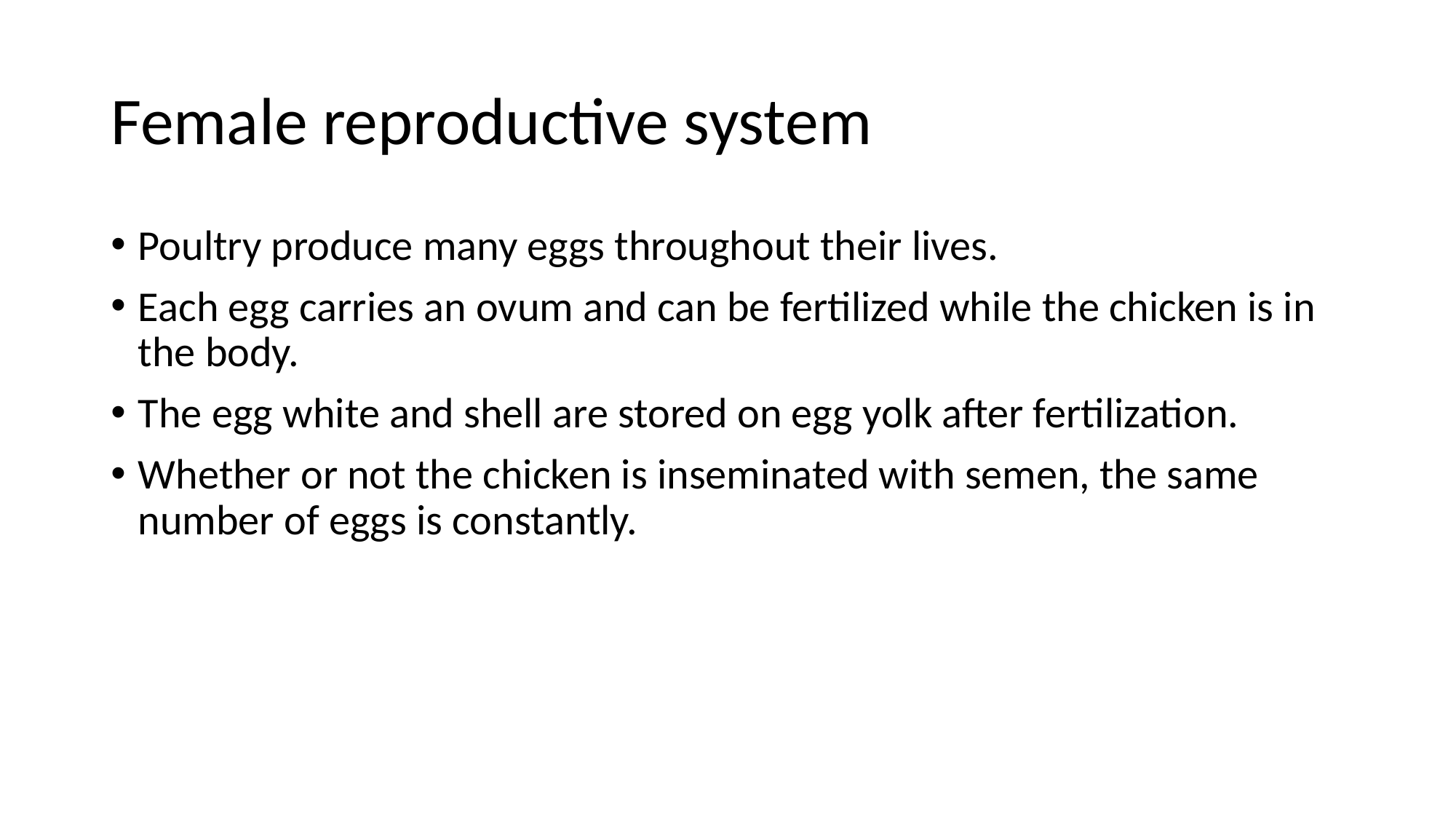

# Female reproductive system
Poultry produce many eggs throughout their lives.
Each egg carries an ovum and can be fertilized while the chicken is in the body.
The egg white and shell are stored on egg yolk after fertilization.
Whether or not the chicken is inseminated with semen, the same number of eggs is constantly.